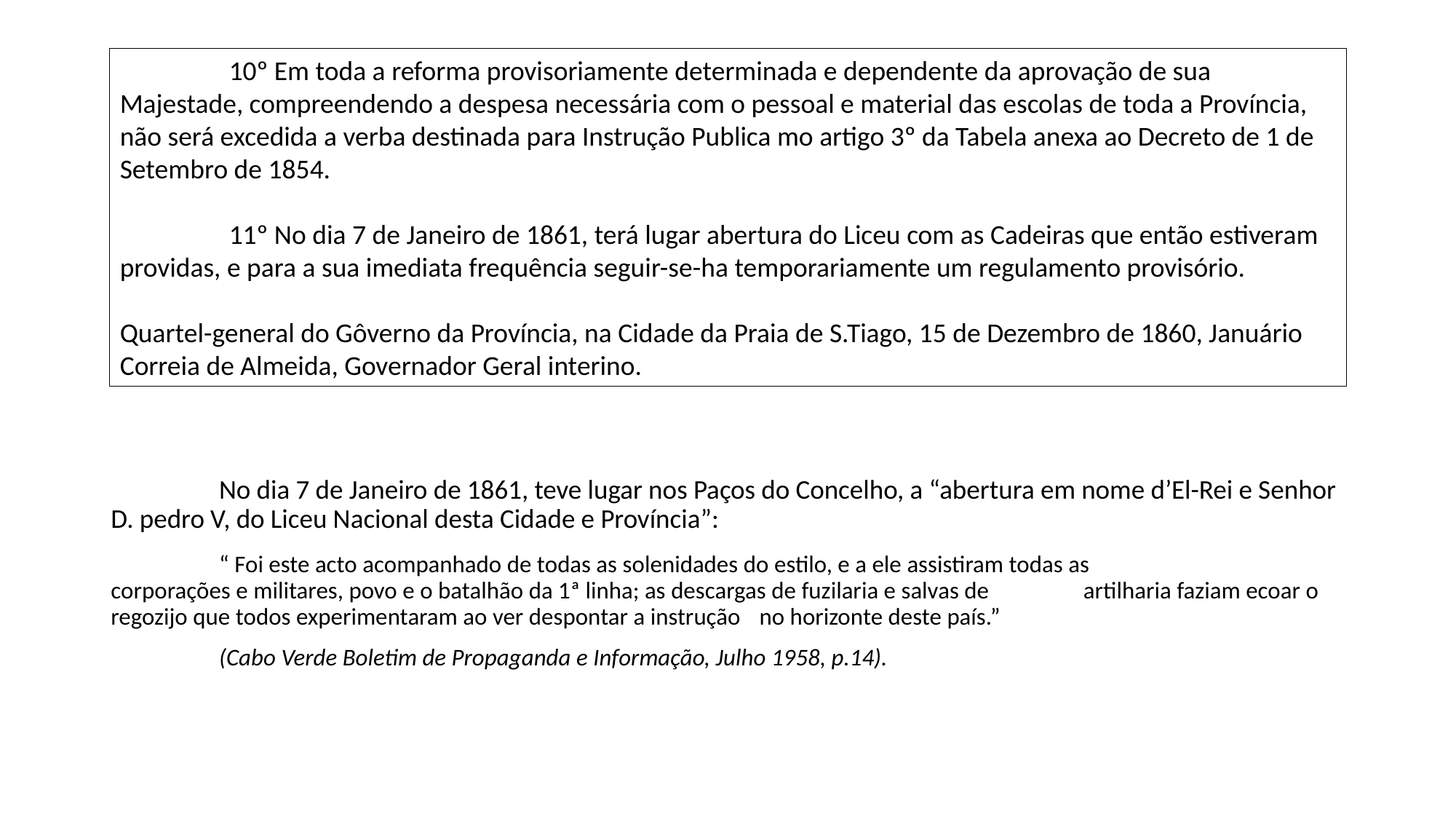

10º Em toda a reforma provisoriamente determinada e dependente da aprovação de sua Majestade, compreendendo a despesa necessária com o pessoal e material das escolas de toda a Província, não será excedida a verba destinada para Instrução Publica mo artigo 3º da Tabela anexa ao Decreto de 1 de Setembro de 1854.

	11º No dia 7 de Janeiro de 1861, terá lugar abertura do Liceu com as Cadeiras que então estiveram providas, e para a sua imediata frequência seguir-se-ha temporariamente um regulamento provisório.

Quartel-general do Gôverno da Província, na Cidade da Praia de S.Tiago, 15 de Dezembro de 1860, Januário Correia de Almeida, Governador Geral interino.

	No dia 7 de Janeiro de 1861, teve lugar nos Paços do Concelho, a “abertura em nome d’El-Rei e Senhor D. pedro V, do Liceu Nacional desta Cidade e Província”:
		“ Foi este acto acompanhado de todas as solenidades do estilo, e a ele assistiram todas as 			corporações e militares, povo e o batalhão da 1ª linha; as descargas de fuzilaria e salvas de 			artilharia faziam ecoar o regozijo que todos experimentaram ao ver despontar a instrução 			no horizonte deste país.”
		(Cabo Verde Boletim de Propaganda e Informação, Julho 1958, p.14).